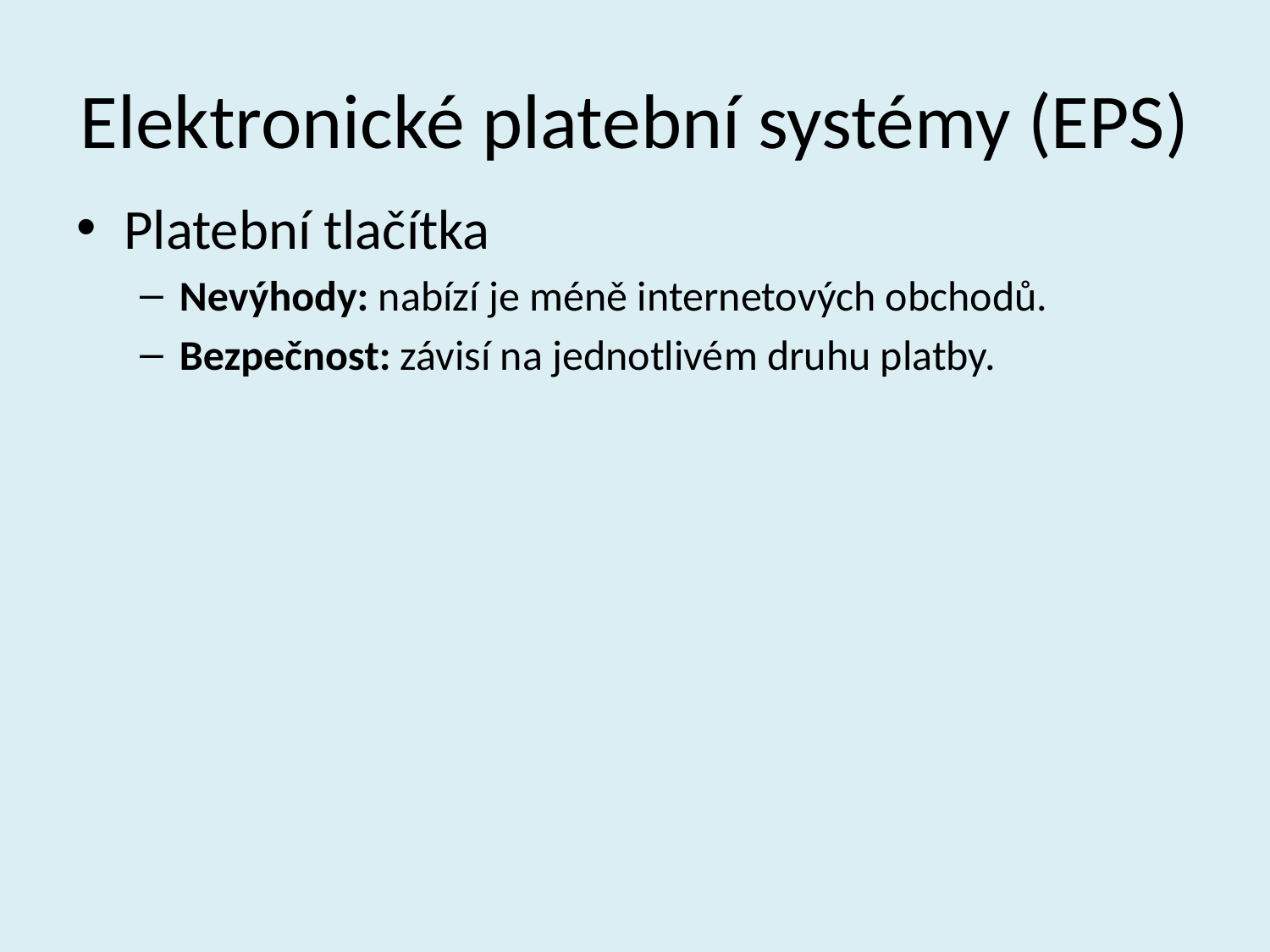

# Elektronické platební systémy (EPS)
Platební tlačítka
Nevýhody: nabízí je méně internetových obchodů.
Bezpečnost: závisí na jednotlivém druhu platby.